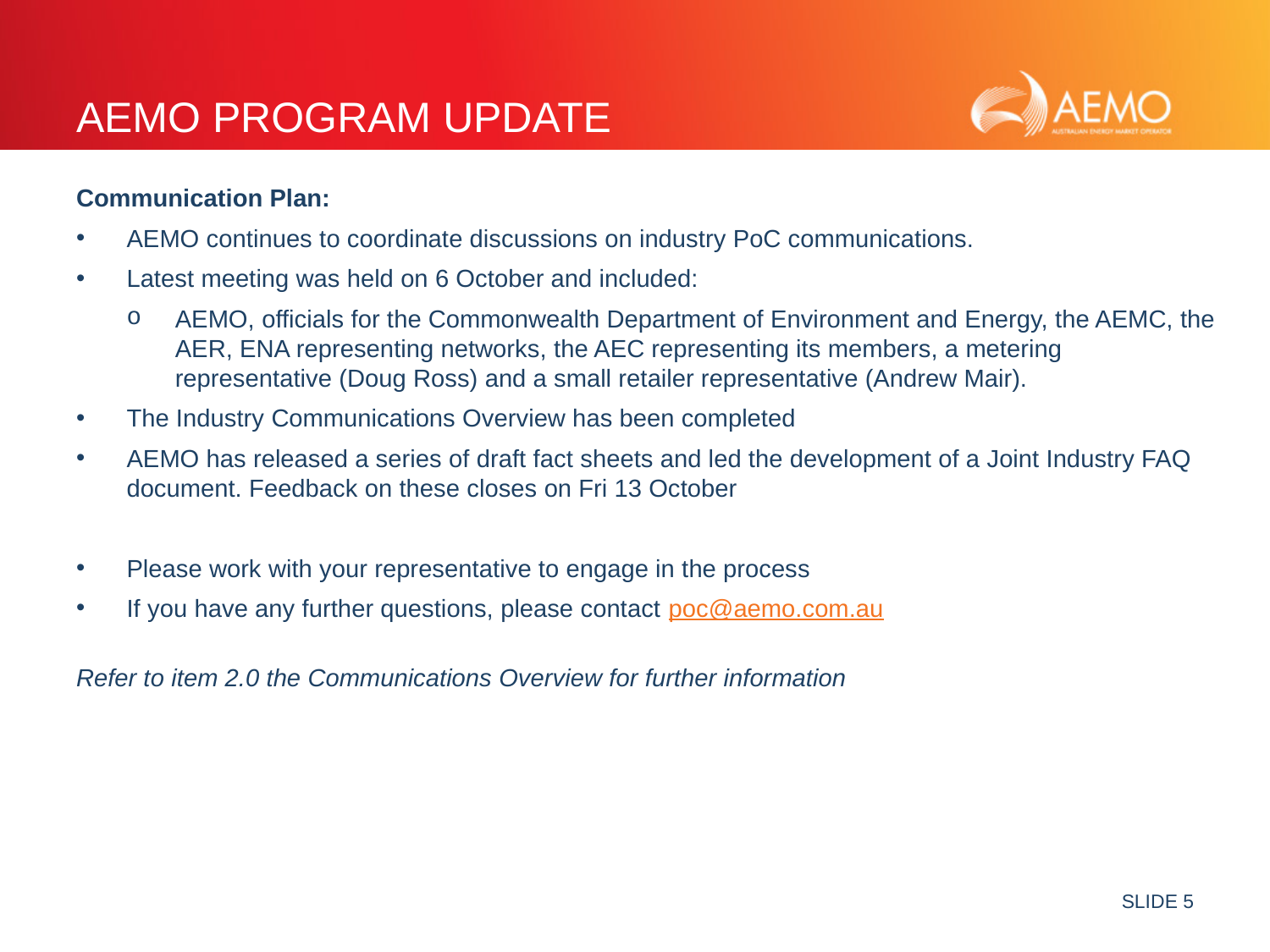

# AEMO Program Update
Communication Plan:
AEMO continues to coordinate discussions on industry PoC communications.
Latest meeting was held on 6 October and included:
AEMO, officials for the Commonwealth Department of Environment and Energy, the AEMC, the AER, ENA representing networks, the AEC representing its members, a metering representative (Doug Ross) and a small retailer representative (Andrew Mair).
The Industry Communications Overview has been completed
AEMO has released a series of draft fact sheets and led the development of a Joint Industry FAQ document. Feedback on these closes on Fri 13 October

Please work with your representative to engage in the process
If you have any further questions, please contact poc@aemo.com.au

Refer to item 2.0 the Communications Overview for further information